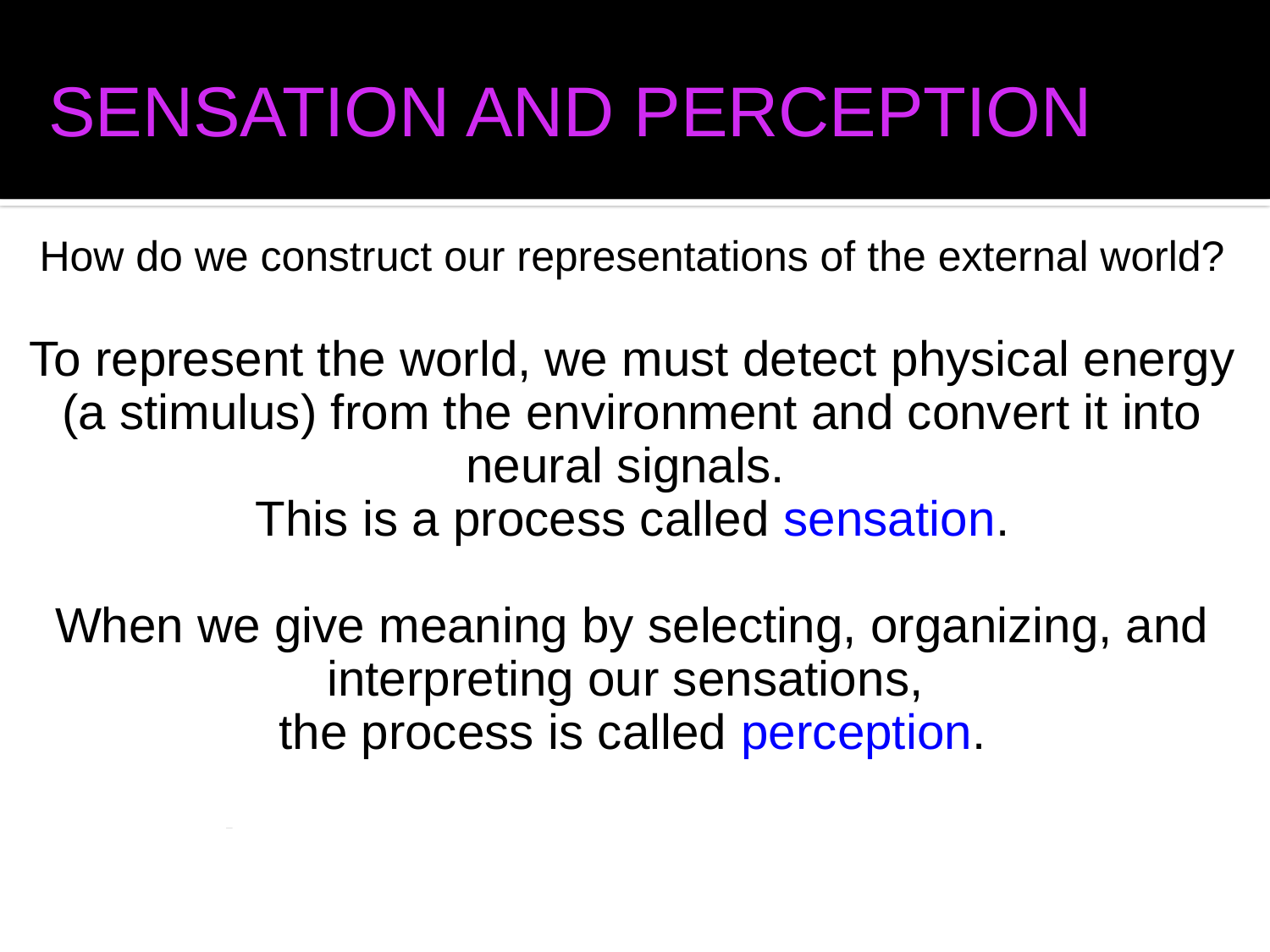

# SENSATION AND PERCEPTION
How do we construct our representations of the external world?

To represent the world, we must detect physical energy (a stimulus) from the environment and convert it into neural signals.
This is a process called sensation.

When we give meaning by selecting, organizing, and interpreting our sensations,
the process is called perception.